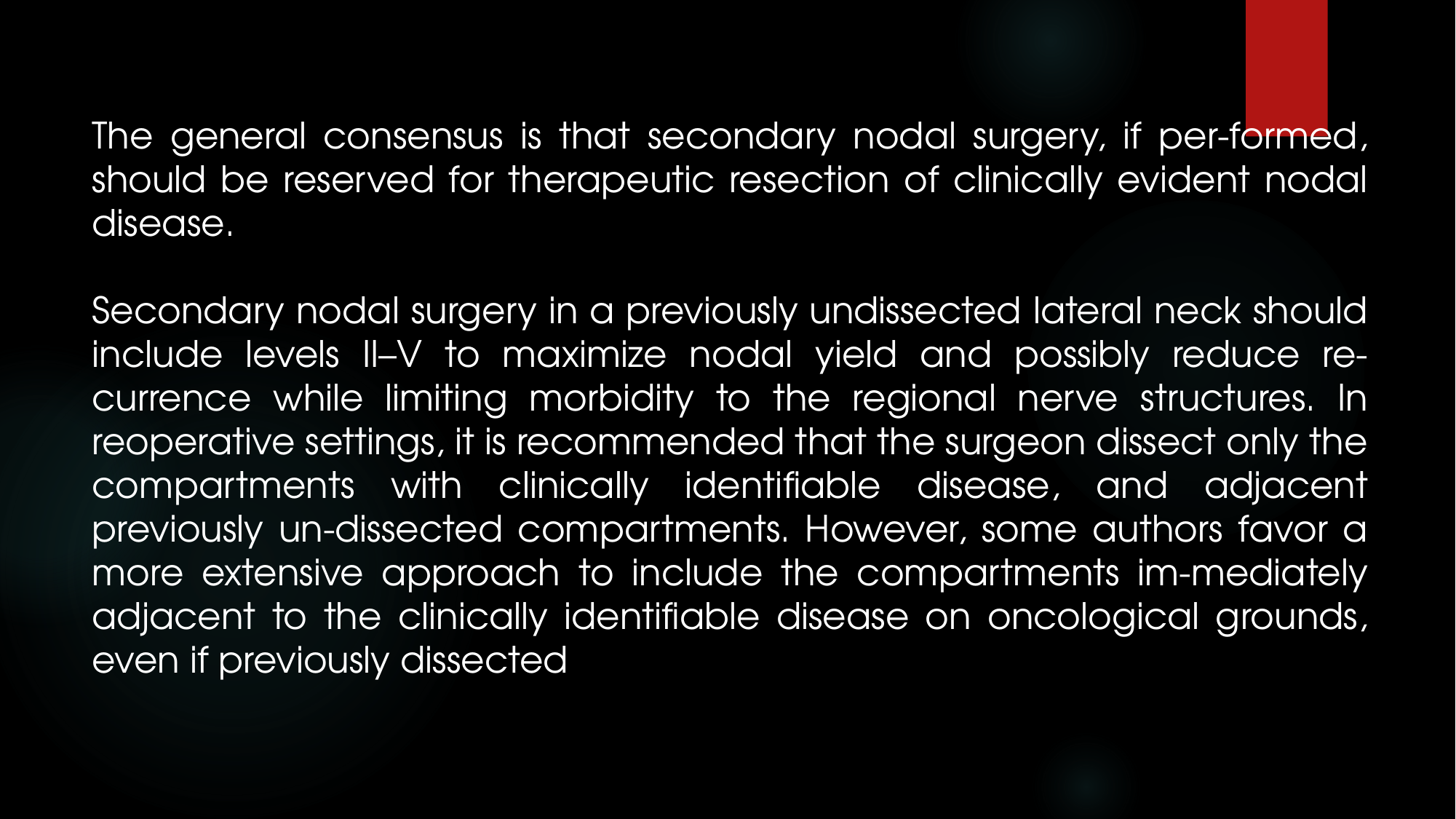

The general consensus is that secondary nodal surgery, if per-formed, should be reserved for therapeutic resection of clinically evident nodal disease.

Secondary nodal surgery in a previously undissected lateral neck should include levels II–V to maximize nodal yield and possibly reduce re-currence while limiting morbidity to the regional nerve structures. In reoperative settings, it is recommended that the surgeon dissect only the compartments with clinically identiﬁable disease, and adjacent previously un-dissected compartments. However, some authors favor a more extensive approach to include the compartments im-mediately adjacent to the clinically identiﬁable disease on oncological grounds, even if previously dissected